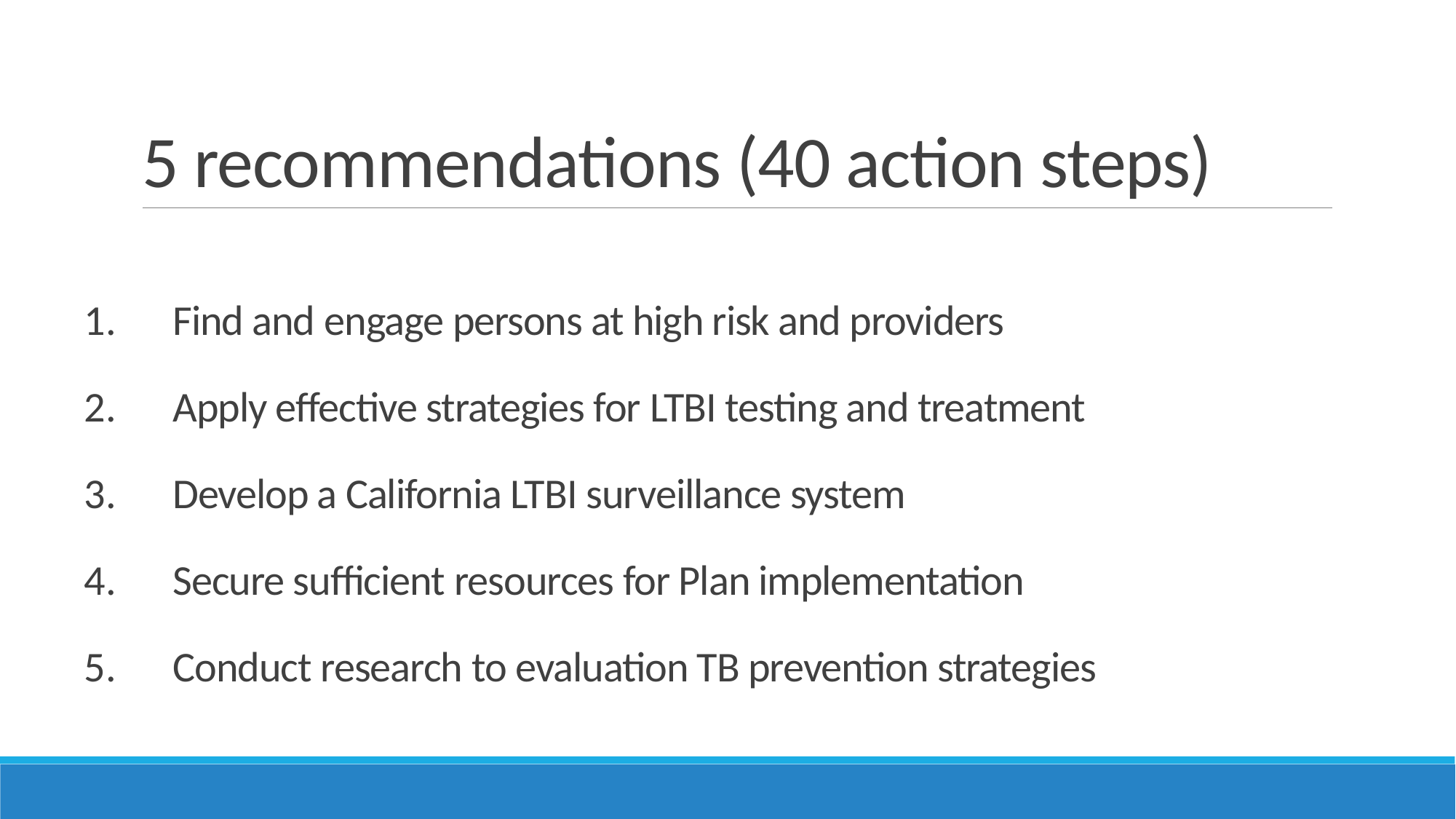

# 5 recommendations (40 action steps)
Find and engage persons at high risk and providers

Apply effective strategies for LTBI testing and treatment

Develop a California LTBI surveillance system

Secure sufficient resources for Plan implementation

Conduct research to evaluation TB prevention strategies